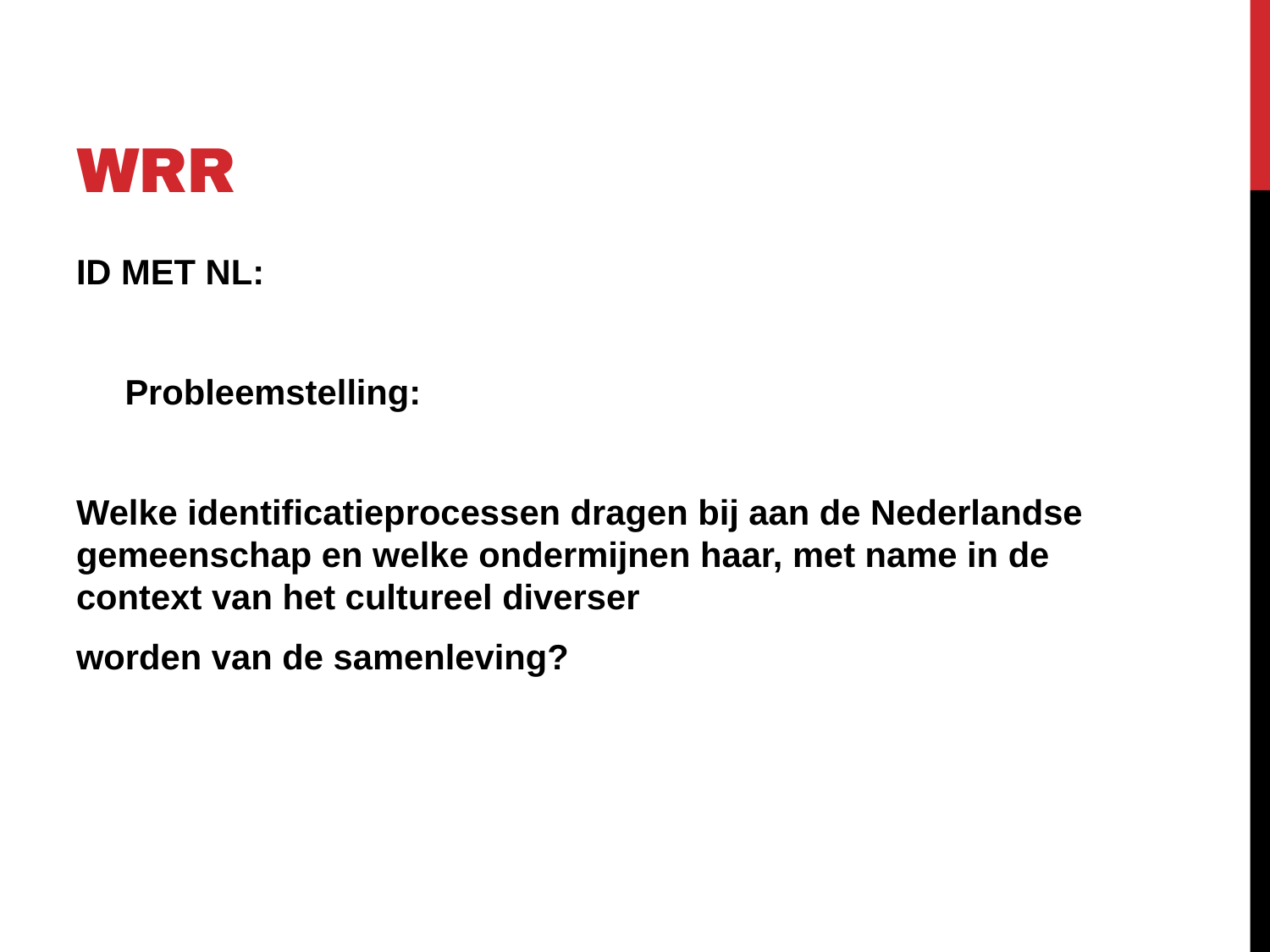

# WRR
ID MET NL:

     Probleemstelling:

Welke identificatieprocessen dragen bij aan de Nederlandse gemeenschap en welke ondermijnen haar, met name in de context van het cultureel diverser
worden van de samenleving?